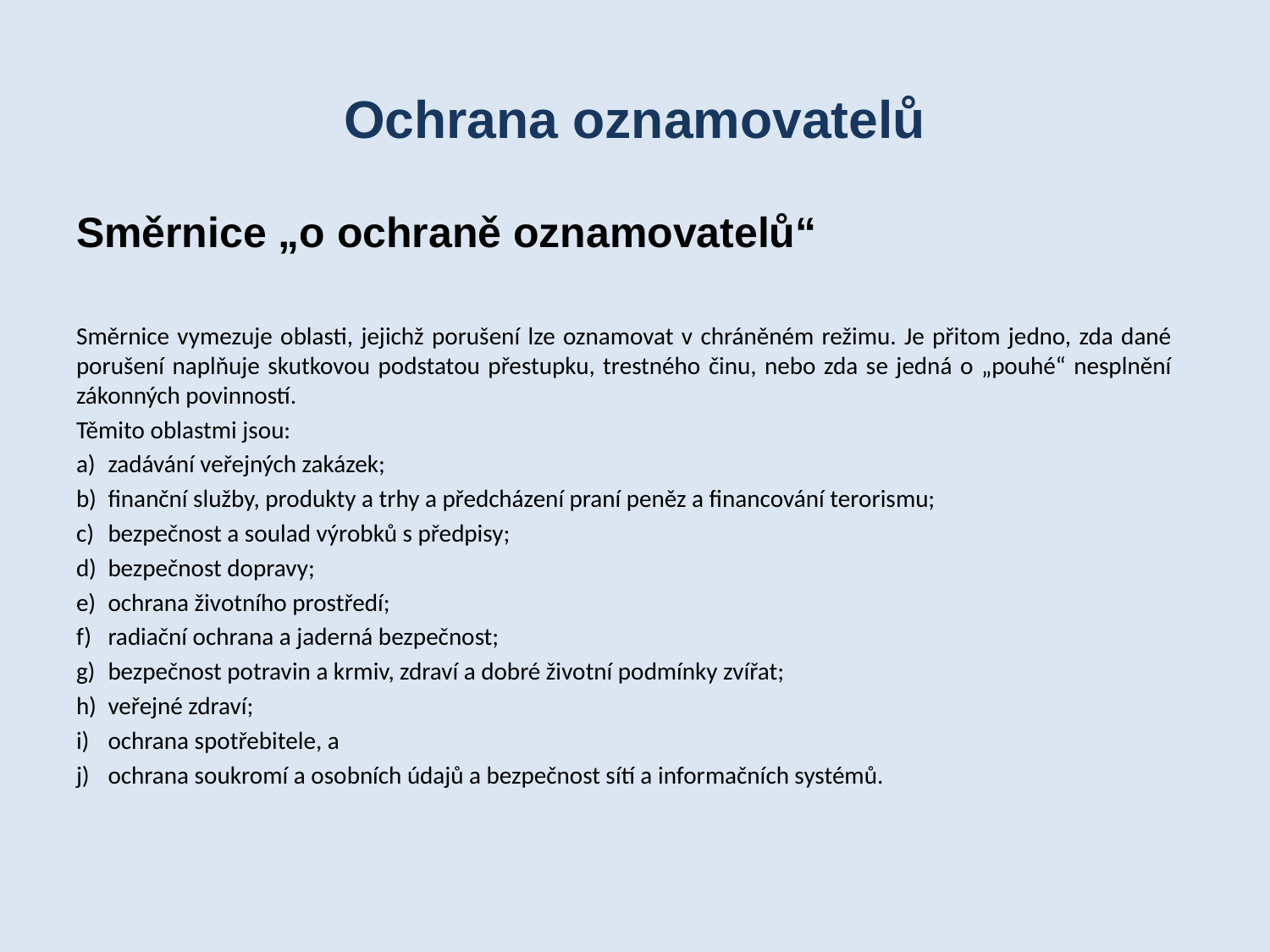

# Ochrana oznamovatelů
Směrnice „o ochraně oznamovatelů“

Směrnice vymezuje oblasti, jejichž porušení lze oznamovat v chráněném režimu. Je přitom jedno, zda dané porušení naplňuje skutkovou podstatou přestupku, trestného činu, nebo zda se jedná o „pouhé“ nesplnění zákonných povinností.
Těmito oblastmi jsou:
zadávání veřejných zakázek;
finanční služby, produkty a trhy a předcházení praní peněz a financování terorismu;
bezpečnost a soulad výrobků s předpisy;
bezpečnost dopravy;
ochrana životního prostředí;
radiační ochrana a jaderná bezpečnost;
bezpečnost potravin a krmiv, zdraví a dobré životní podmínky zvířat;
veřejné zdraví;
ochrana spotřebitele, a
ochrana soukromí a osobních údajů a bezpečnost sítí a informačních systémů.